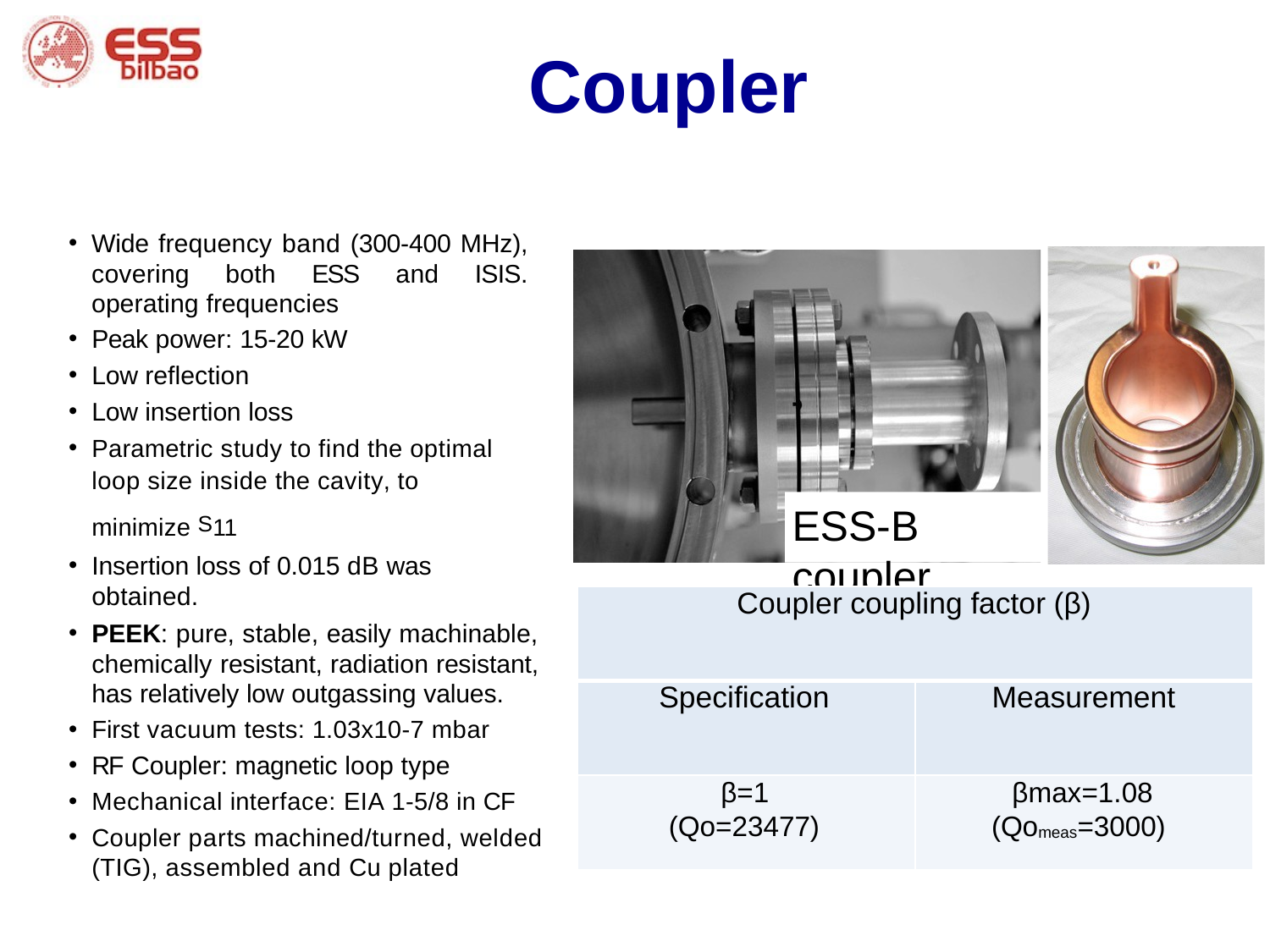

# Coupler

Wide frequency band (300-400 MHz), covering both ESS and ISIS. operating frequencies

Peak power: 15-20 kW
Low reflection
Low insertion loss
Parametric study to find the optimal loop size inside the cavity, to minimize S11
Insertion loss of 0.015 dB was obtained.
PEEK: pure, stable, easily machinable, chemically resistant, radiation resistant, has relatively low outgassing values.
First vacuum tests: 1.03x10-7 mbar
RF Coupler: magnetic loop type
Mechanical interface: EIA 1-5/8 in CF
Coupler parts machined/turned, welded (TIG), assembled and Cu plated

ESS-B coupler
| Coupler coupling factor (β) |  |
| --- | --- |
| Specification | Measurement |
| β=1 (Qo=23477) | βmax=1.08 (Qomeas=3000) |